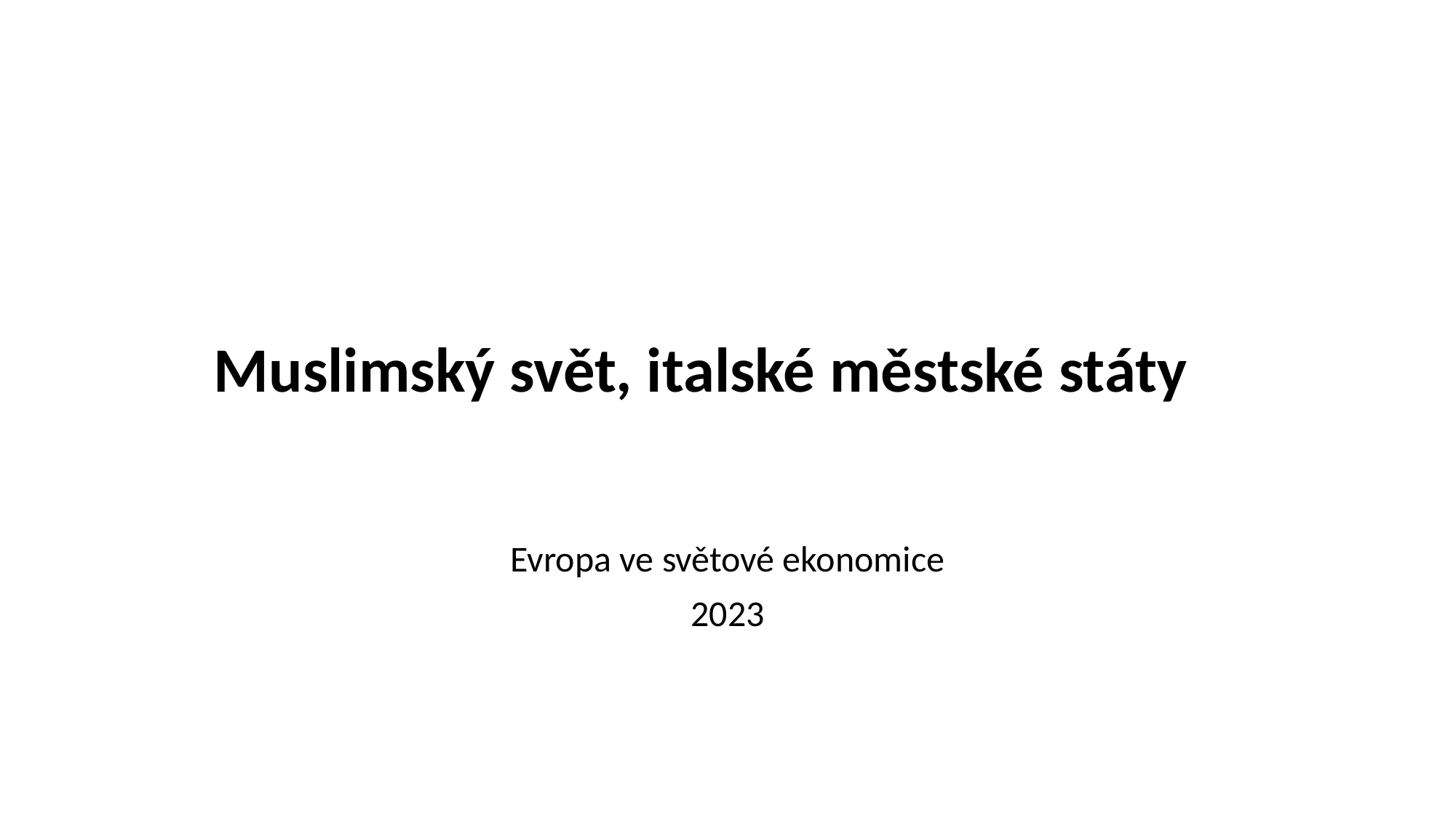

# Muslimský svět, italské městské státy
Evropa ve světové ekonomice
2023